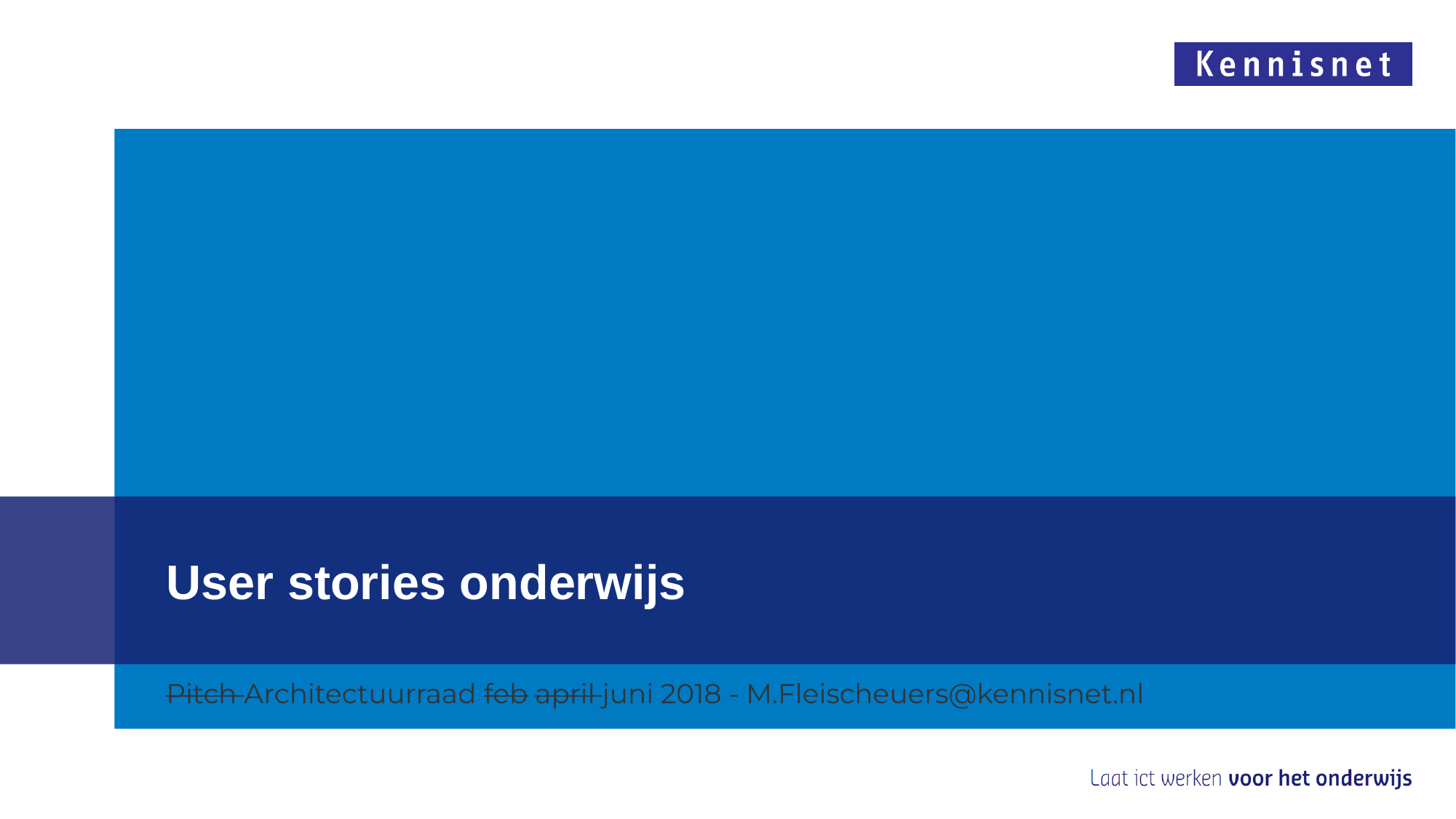

# User stories onderwijs
Pitch Architectuurraad feb april juni 2018 - M.Fleischeuers@kennisnet.nl